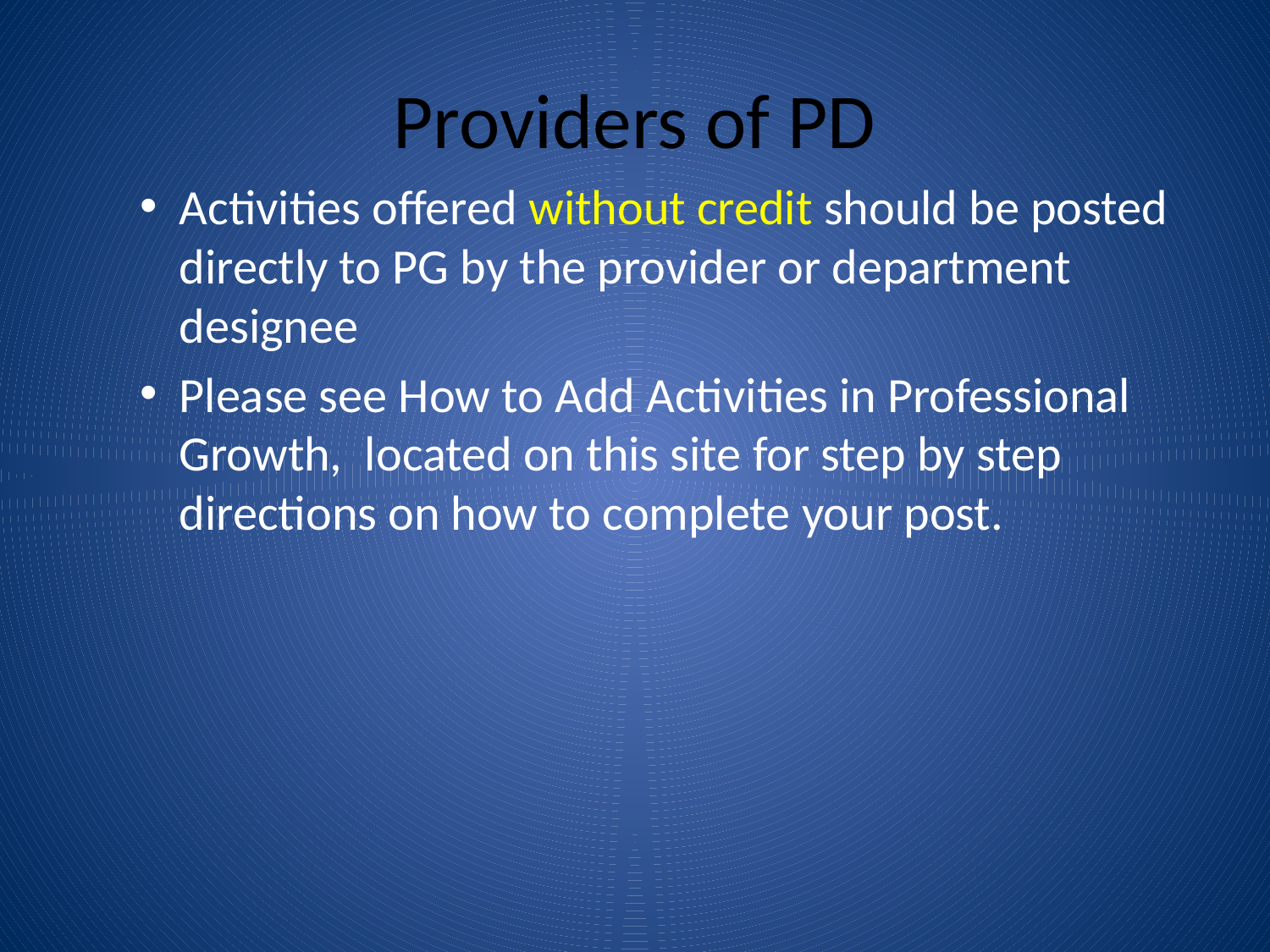

# Providers of PD
Activities offered without credit should be posted directly to PG by the provider or department designee
Please see How to Add Activities in Professional Growth,  located on this site for step by step directions on how to complete your post.